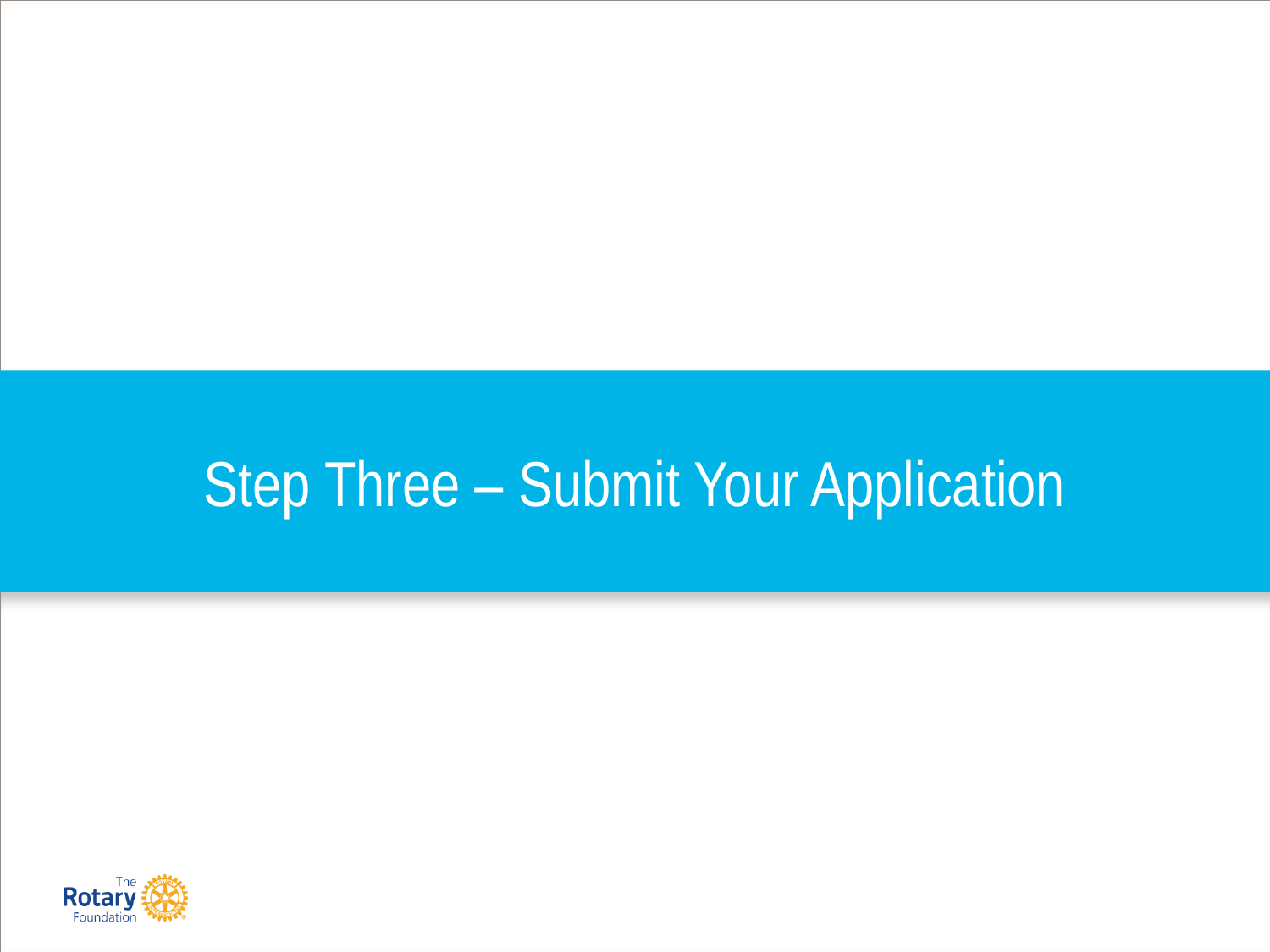

# Step Three – Submit Your Application